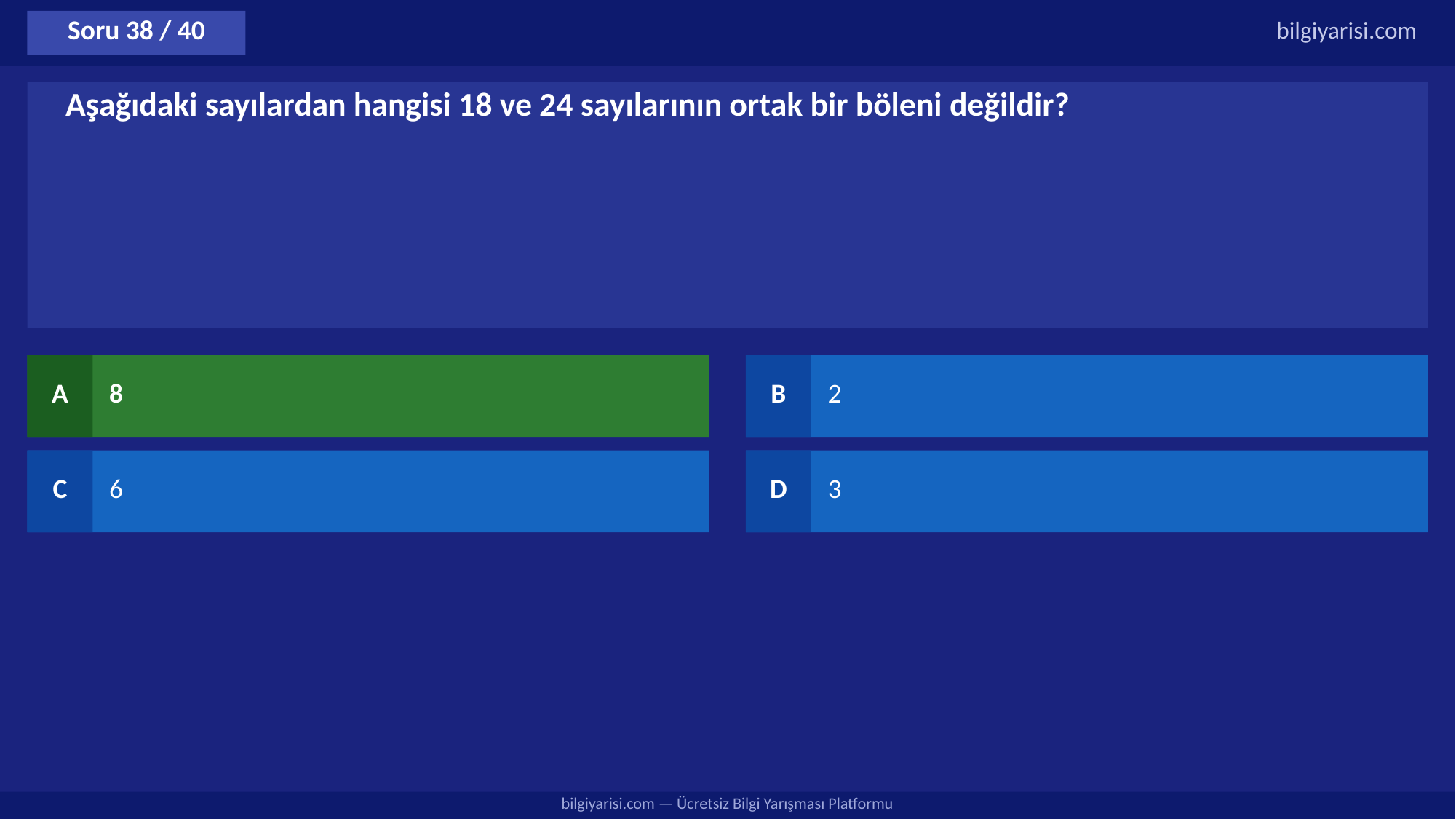

Soru 38 / 40
bilgiyarisi.com

Aşağıdaki sayılardan hangisi 18 ve 24 sayılarının ortak bir böleni değildir?

A
8

B
2

C
6

D
3
bilgiyarisi.com — Ücretsiz Bilgi Yarışması Platformu